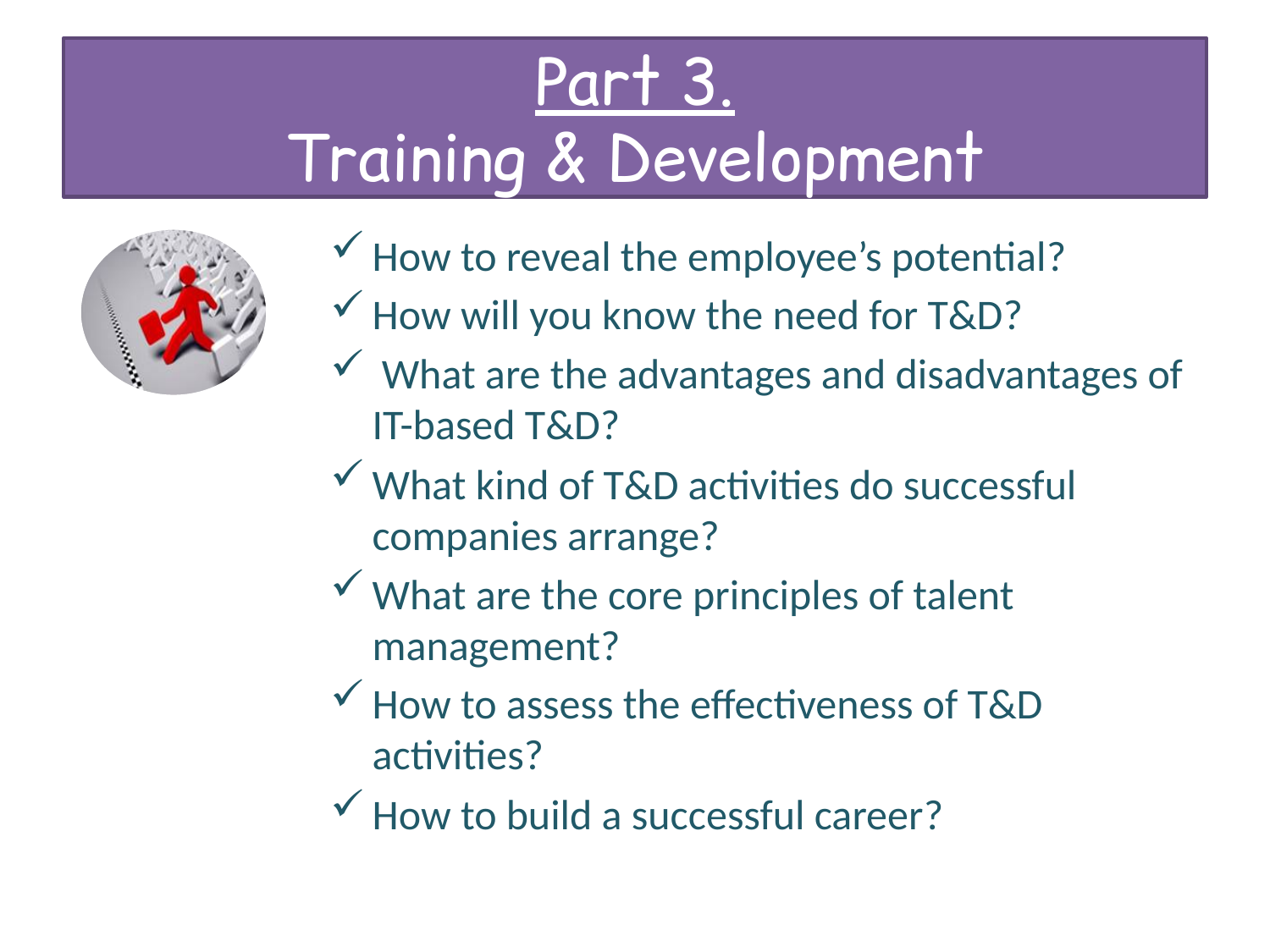

# Part 3. Training & Development
How to reveal the employee’s potential?
How will you know the need for T&D?
 What are the advantages and disadvantages of IT-based T&D?
What kind of T&D activities do successful companies arrange?
What are the core principles of talent management?
How to assess the effectiveness of T&D activities?
How to build a successful career?